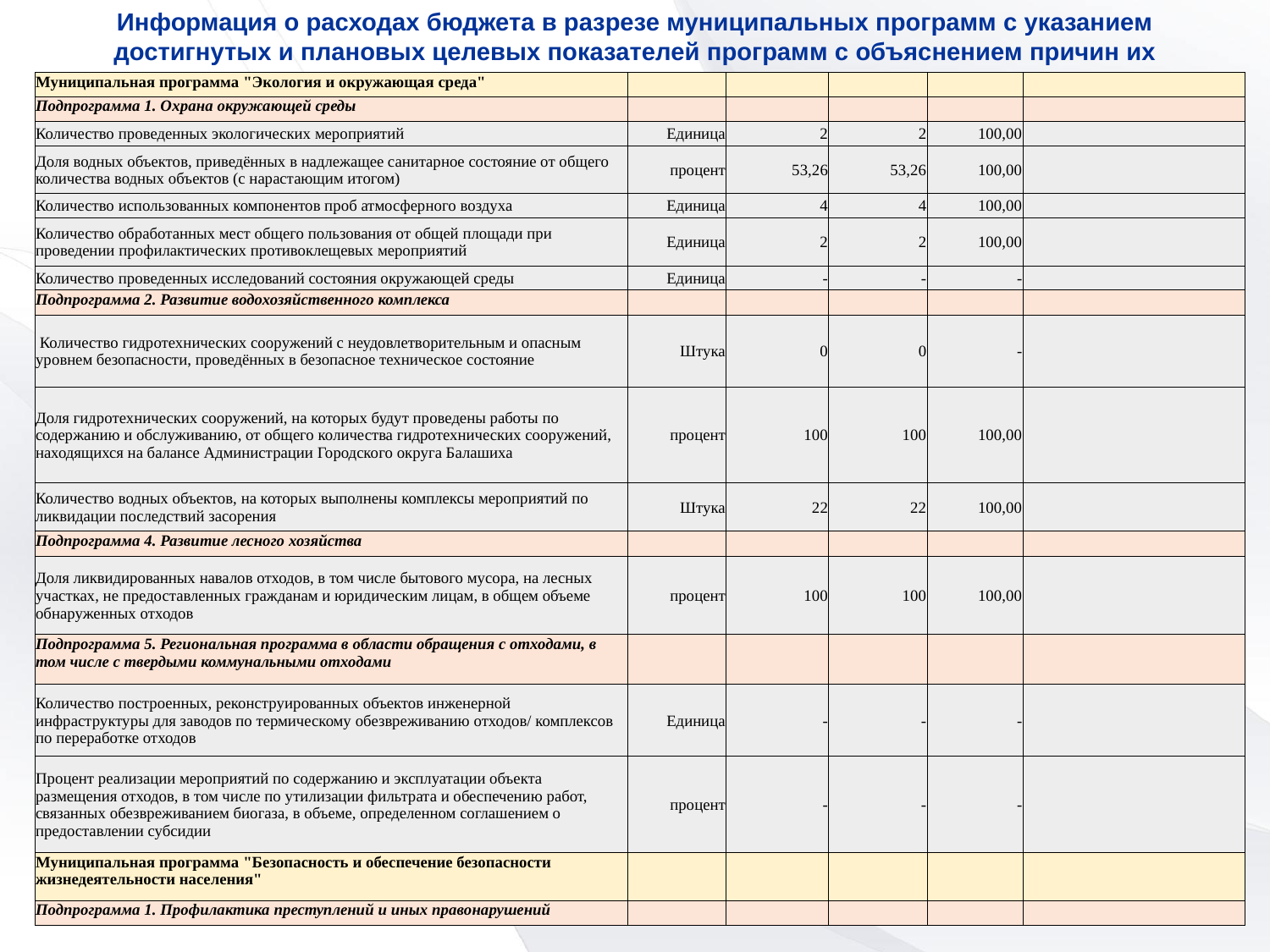

Информация о расходах бюджета в разрезе муниципальных программ с указанием достигнутых и плановых целевых показателей программ с объяснением причин их невыполнения за 2022г.
| Муниципальная программа "Экология и окружающая среда" |  |  |  |  |  |
| --- | --- | --- | --- | --- | --- |
| Подпрограмма 1. Охрана окружающей среды |  |  |  |  |  |
| Количество проведенных экологических мероприятий | Единица | 2 | 2 | 100,00 |  |
| Доля водных объектов, приведённых в надлежащее санитарное состояние от общего количества водных объектов (с нарастающим итогом) | процент | 53,26 | 53,26 | 100,00 |  |
| Количество использованных компонентов проб атмосферного воздуха | Единица | 4 | 4 | 100,00 |  |
| Количество обработанных мест общего пользования от общей площади при проведении профилактических противоклещевых мероприятий | Единица | 2 | 2 | 100,00 |  |
| Количество проведенных исследований состояния окружающей среды | Единица | - | - | - |  |
| Подпрограмма 2. Развитие водохозяйственного комплекса |  |  |  |  |  |
| Количество гидротехнических сооружений с неудовлетворительным и опасным уровнем безопасности, проведённых в безопасное техническое состояние | Штука | 0 | 0 | - |  |
| Доля гидротехнических сооружений, на которых будут проведены работы по содержанию и обслуживанию, от общего количества гидротехнических сооружений, находящихся на балансе Администрации Городского округа Балашиха | процент | 100 | 100 | 100,00 |  |
| Количество водных объектов, на которых выполнены комплексы мероприятий по ликвидации последствий засорения | Штука | 22 | 22 | 100,00 |  |
| Подпрограмма 4. Развитие лесного хозяйства |  |  |  |  |  |
| Доля ликвидированных навалов отходов, в том числе бытового мусора, на лесных участках, не предоставленных гражданам и юридическим лицам, в общем объеме обнаруженных отходов | процент | 100 | 100 | 100,00 |  |
| Подпрограмма 5. Региональная программа в области обращения с отходами, в том числе с твердыми коммунальными отходами |  |  |  |  |  |
| Количество построенных, реконструированных объектов инженерной инфраструктуры для заводов по термическому обезвреживанию отходов/ комплексов по переработке отходов | Единица | - | - | - |  |
| Процент реализации мероприятий по содержанию и эксплуатации объекта размещения отходов, в том числе по утилизации фильтрата и обеспечению работ, связанных обезвреживанием биогаза, в объеме, определенном соглашением о предоставлении субсидии | процент | - | - | - |  |
| Муниципальная программа "Безопасность и обеспечение безопасности жизнедеятельности населения" |  |  |  |  |  |
| Подпрограмма 1. Профилактика преступлений и иных правонарушений |  |  |  |  |  |